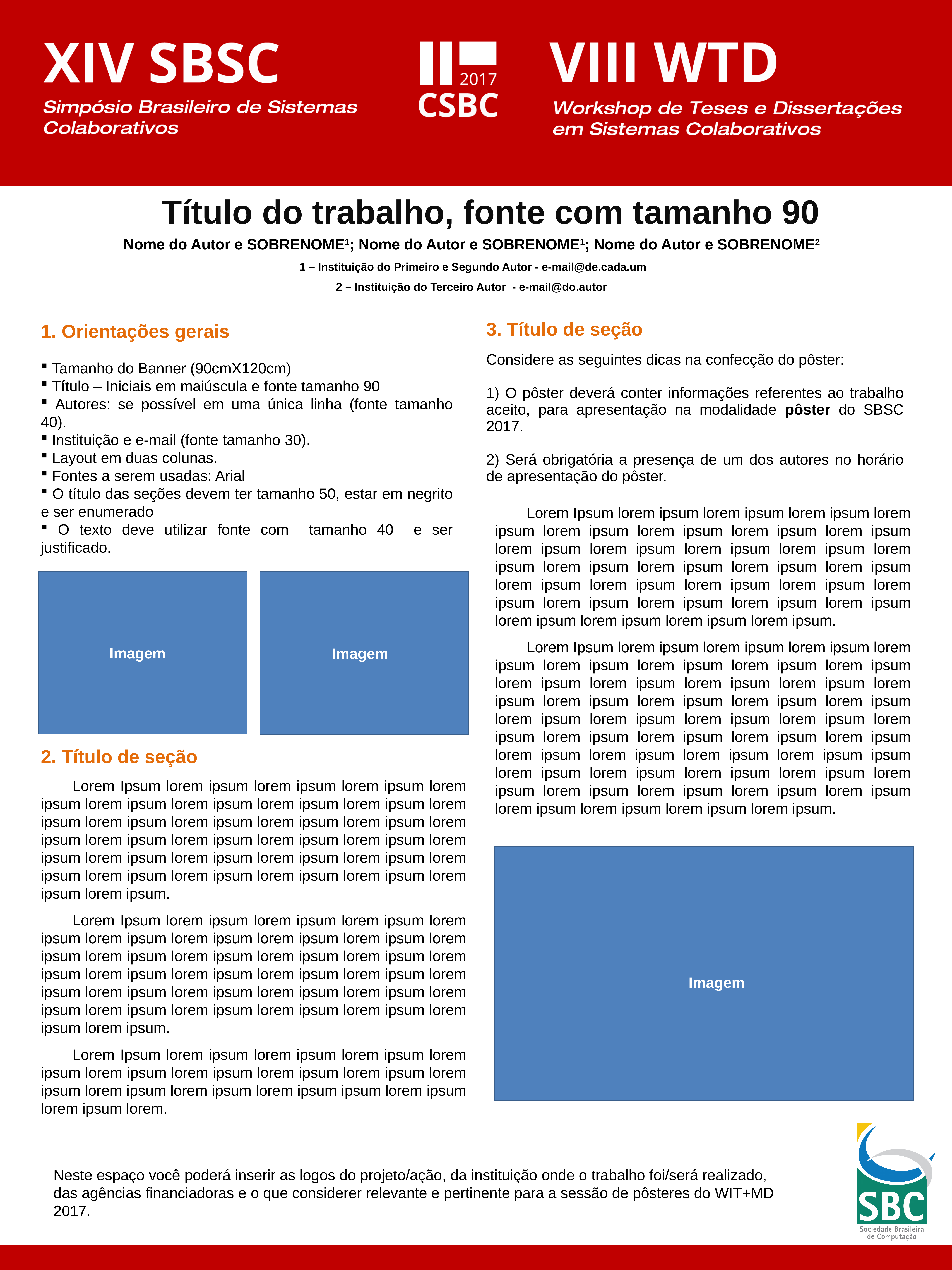

Título do trabalho, fonte com tamanho 90
Nome do Autor e SOBRENOME1; Nome do Autor e SOBRENOME1; Nome do Autor e SOBRENOME2
 1 – Instituição do Primeiro e Segundo Autor - e-mail@de.cada.um
2 – Instituição do Terceiro Autor  - e-mail@do.autor
3. Título de seção

Considere as seguintes dicas na confecção do pôster:

1) O pôster deverá conter informações referentes ao trabalho aceito, para apresentação na modalidade pôster do SBSC 2017.

2) Será obrigatória a presença de um dos autores no horário de apresentação do pôster.
1. Orientações gerais

 Tamanho do Banner (90cmX120cm)
 Título – Iniciais em maiúscula e fonte tamanho 90
 Autores: se possível em uma única linha (fonte tamanho 40).
 Instituição e e-mail (fonte tamanho 30).
 Layout em duas colunas.
 Fontes a serem usadas: Arial
 O título das seções devem ter tamanho 50, estar em negrito e ser enumerado
 O texto deve utilizar fonte com  tamanho 40  e ser justificado.

Lorem Ipsum lorem ipsum lorem ipsum lorem ipsum lorem ipsum lorem ipsum lorem ipsum lorem ipsum lorem ipsum lorem ipsum lorem ipsum lorem ipsum lorem ipsum lorem ipsum lorem ipsum lorem ipsum lorem ipsum lorem ipsum lorem ipsum lorem ipsum lorem ipsum lorem ipsum lorem ipsum lorem ipsum lorem ipsum lorem ipsum lorem ipsum lorem ipsum lorem ipsum lorem ipsum lorem ipsum.
Lorem Ipsum lorem ipsum lorem ipsum lorem ipsum lorem ipsum lorem ipsum lorem ipsum lorem ipsum lorem ipsum lorem ipsum lorem ipsum lorem ipsum lorem ipsum lorem ipsum lorem ipsum lorem ipsum lorem ipsum lorem ipsum lorem ipsum lorem ipsum lorem ipsum lorem ipsum lorem ipsum lorem ipsum lorem ipsum lorem ipsum lorem ipsum lorem ipsum lorem ipsum lorem ipsum lorem ipsum ipsum lorem ipsum lorem ipsum lorem ipsum lorem ipsum lorem ipsum lorem ipsum lorem ipsum lorem ipsum lorem ipsum lorem ipsum lorem ipsum lorem ipsum lorem ipsum.

Imagem
Imagem
2. Título de seção
Lorem Ipsum lorem ipsum lorem ipsum lorem ipsum lorem ipsum lorem ipsum lorem ipsum lorem ipsum lorem ipsum lorem ipsum lorem ipsum lorem ipsum lorem ipsum lorem ipsum lorem ipsum lorem ipsum lorem ipsum lorem ipsum lorem ipsum lorem ipsum lorem ipsum lorem ipsum lorem ipsum lorem ipsum lorem ipsum lorem ipsum lorem ipsum lorem ipsum lorem ipsum lorem ipsum lorem ipsum.
Lorem Ipsum lorem ipsum lorem ipsum lorem ipsum lorem ipsum lorem ipsum lorem ipsum lorem ipsum lorem ipsum lorem ipsum lorem ipsum lorem ipsum lorem ipsum lorem ipsum lorem ipsum lorem ipsum lorem ipsum lorem ipsum lorem ipsum lorem ipsum lorem ipsum lorem ipsum lorem ipsum lorem ipsum lorem ipsum lorem ipsum lorem ipsum lorem ipsum lorem ipsum lorem ipsum lorem ipsum.
Lorem Ipsum lorem ipsum lorem ipsum lorem ipsum lorem ipsum lorem ipsum lorem ipsum lorem ipsum lorem ipsum lorem ipsum lorem ipsum lorem ipsum lorem ipsum ipsum lorem ipsum lorem ipsum lorem.

Imagem
Neste espaço você poderá inserir as logos do projeto/ação, da instituição onde o trabalho foi/será realizado,  das agências financiadoras e o que considerer relevante e pertinente para a sessão de pôsteres do WIT+MD 2017.